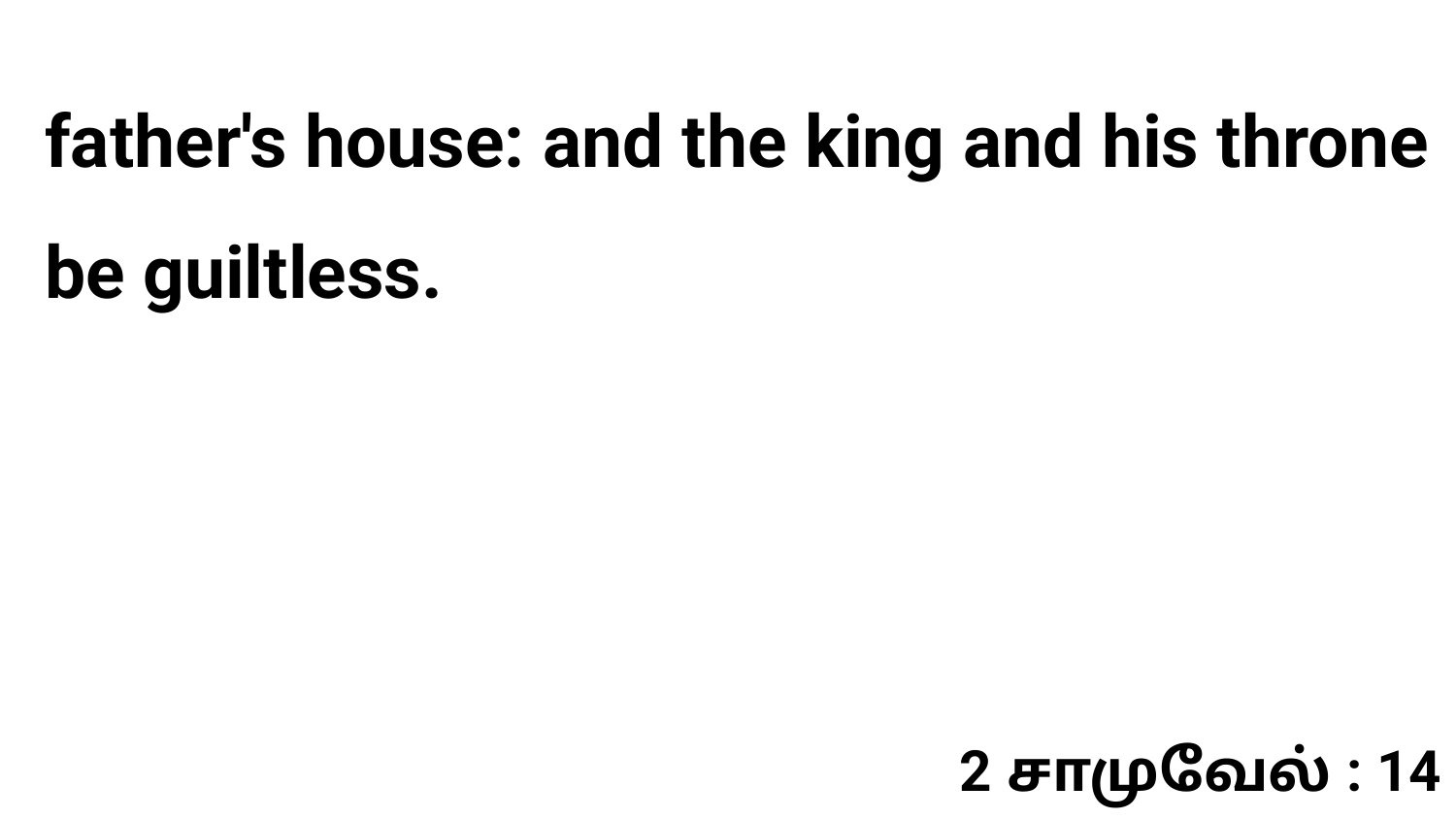

father's house: and the king and his throne be guiltless.
2 சாமுவேல் : 14